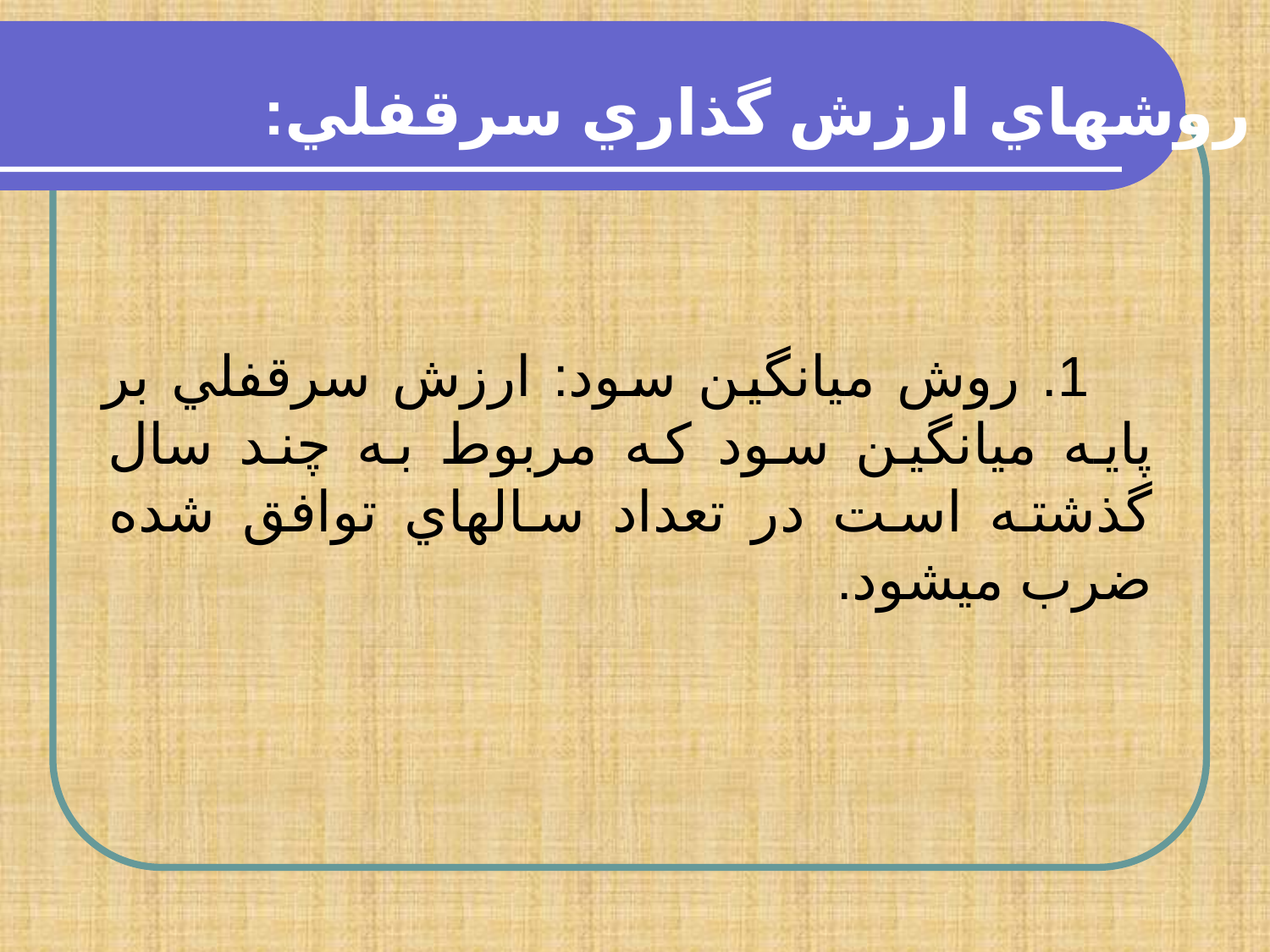

روشهاي ارزش گذاري سرقفلي:
1. روش ميانگين سود: ارزش سرقفلي بر پايه ميانگين سود كه مربوط به چند سال گذشته است در تعداد سالهاي توافق شده ضرب ميشود.